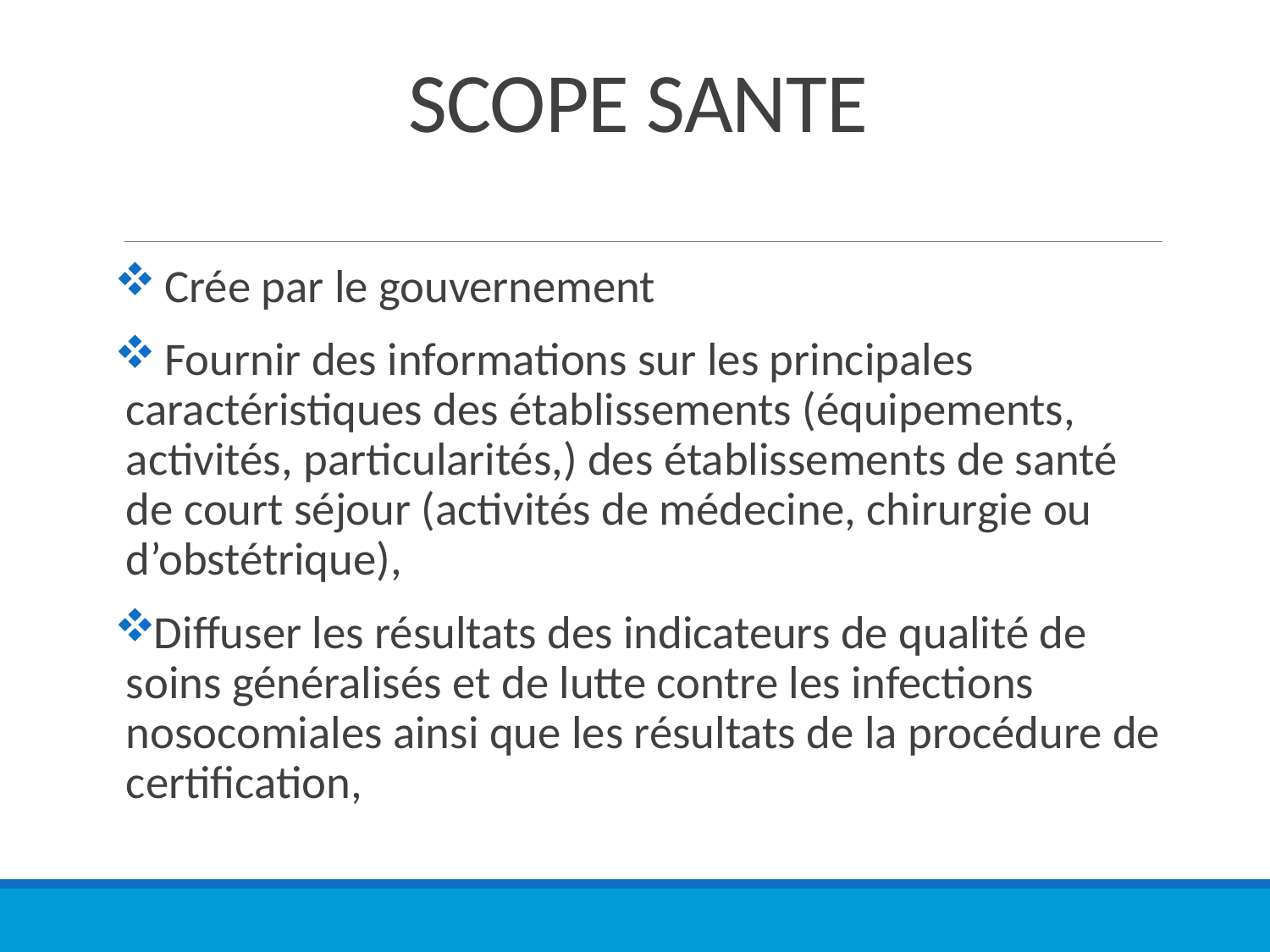

# SCOPE SANTE
 Crée par le gouvernement
 Fournir des informations sur les principales caractéristiques des établissements (équipements, activités, particularités,) des établissements de santé  de court séjour (activités de médecine, chirurgie ou d’obstétrique),
Diffuser les résultats des indicateurs de qualité de soins généralisés et de lutte contre les infections nosocomiales ainsi que les résultats de la procédure de certification,